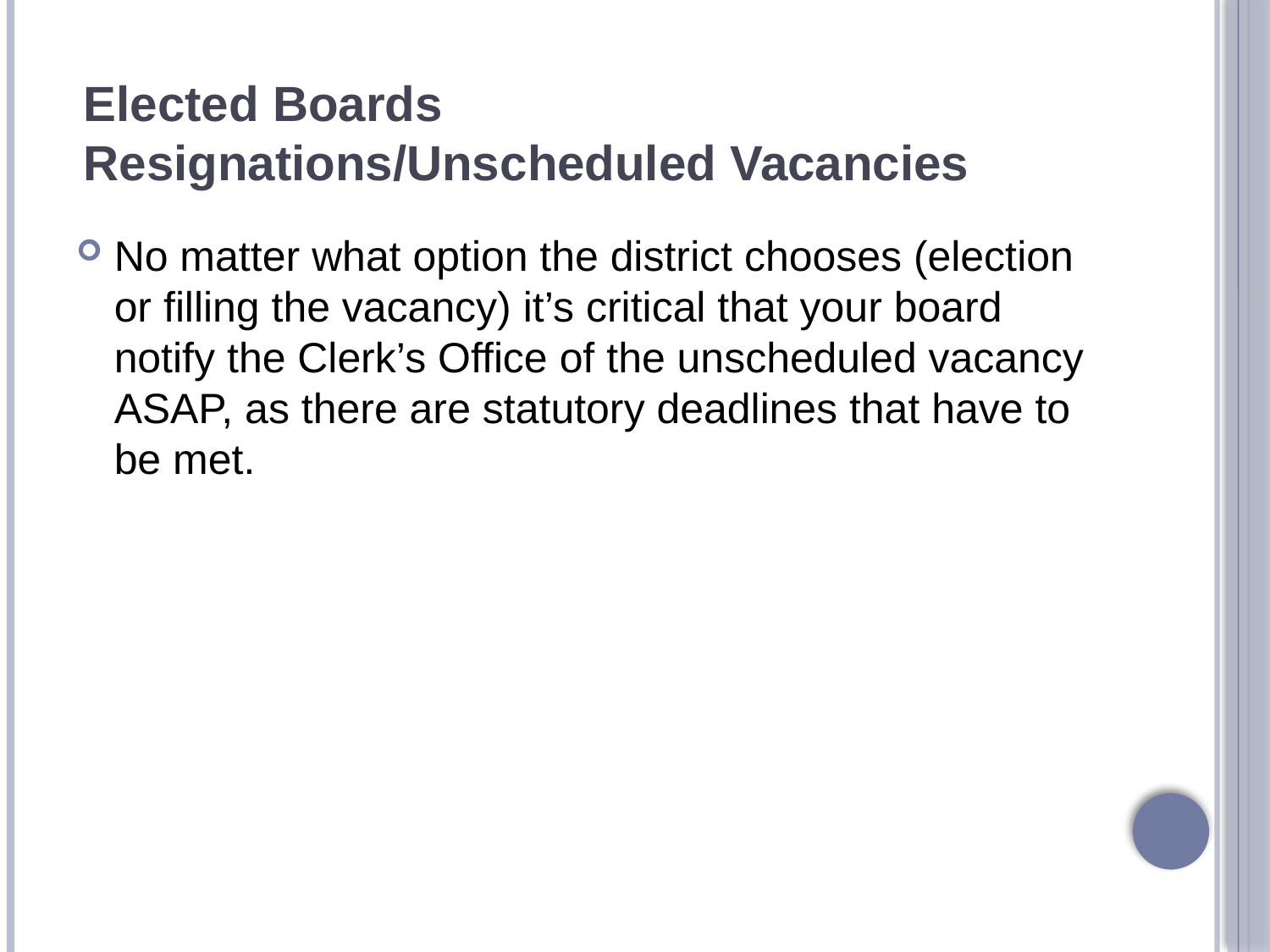

# Elected Boards Resignations/Unscheduled Vacancies
No matter what option the district chooses (election or filling the vacancy) it’s critical that your board notify the Clerk’s Office of the unscheduled vacancy ASAP, as there are statutory deadlines that have to be met.